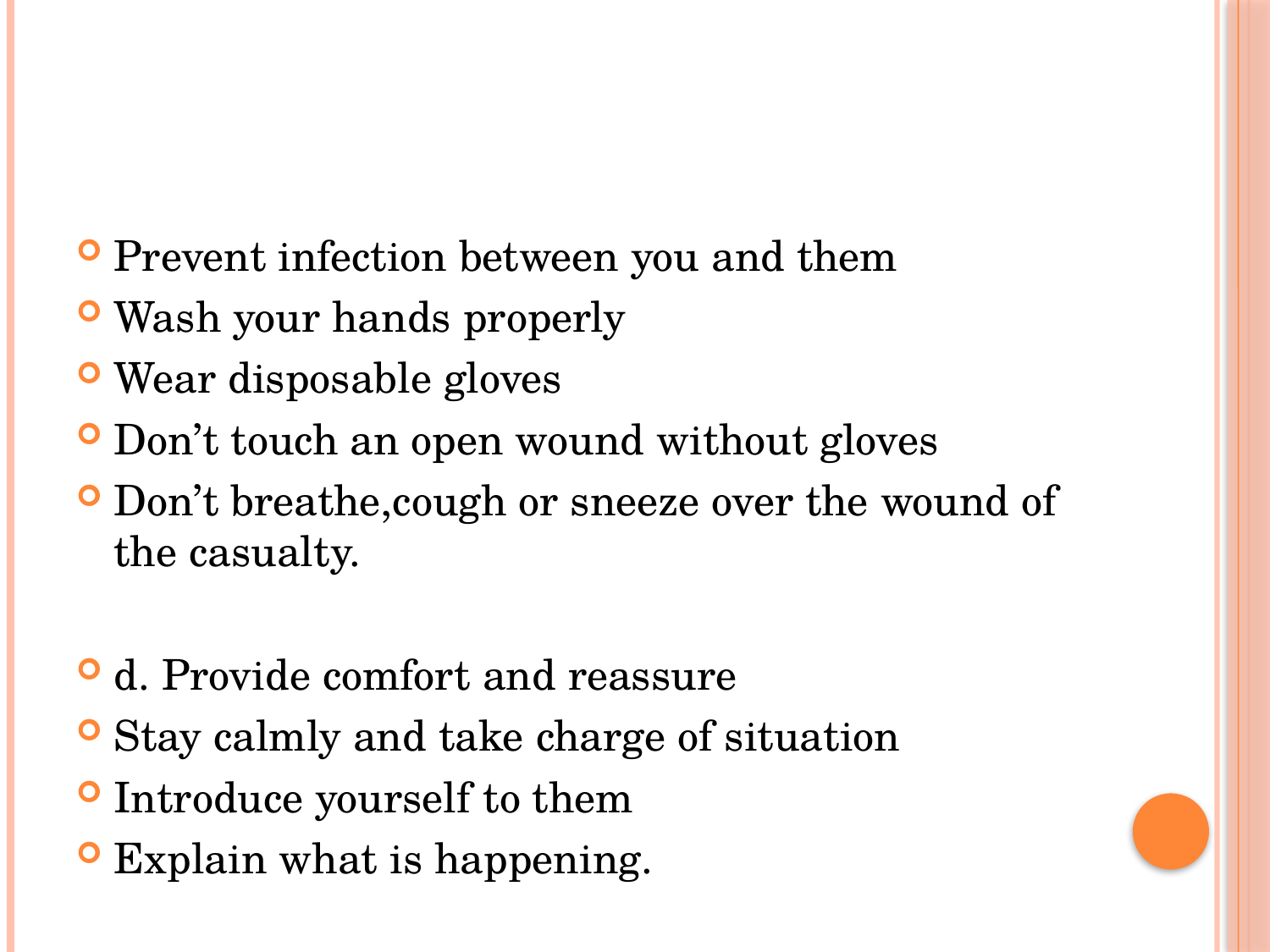

#
Prevent infection between you and them
Wash your hands properly
Wear disposable gloves
Don’t touch an open wound without gloves
Don’t breathe,cough or sneeze over the wound of the casualty.

d. Provide comfort and reassure
Stay calmly and take charge of situation
Introduce yourself to them
Explain what is happening.